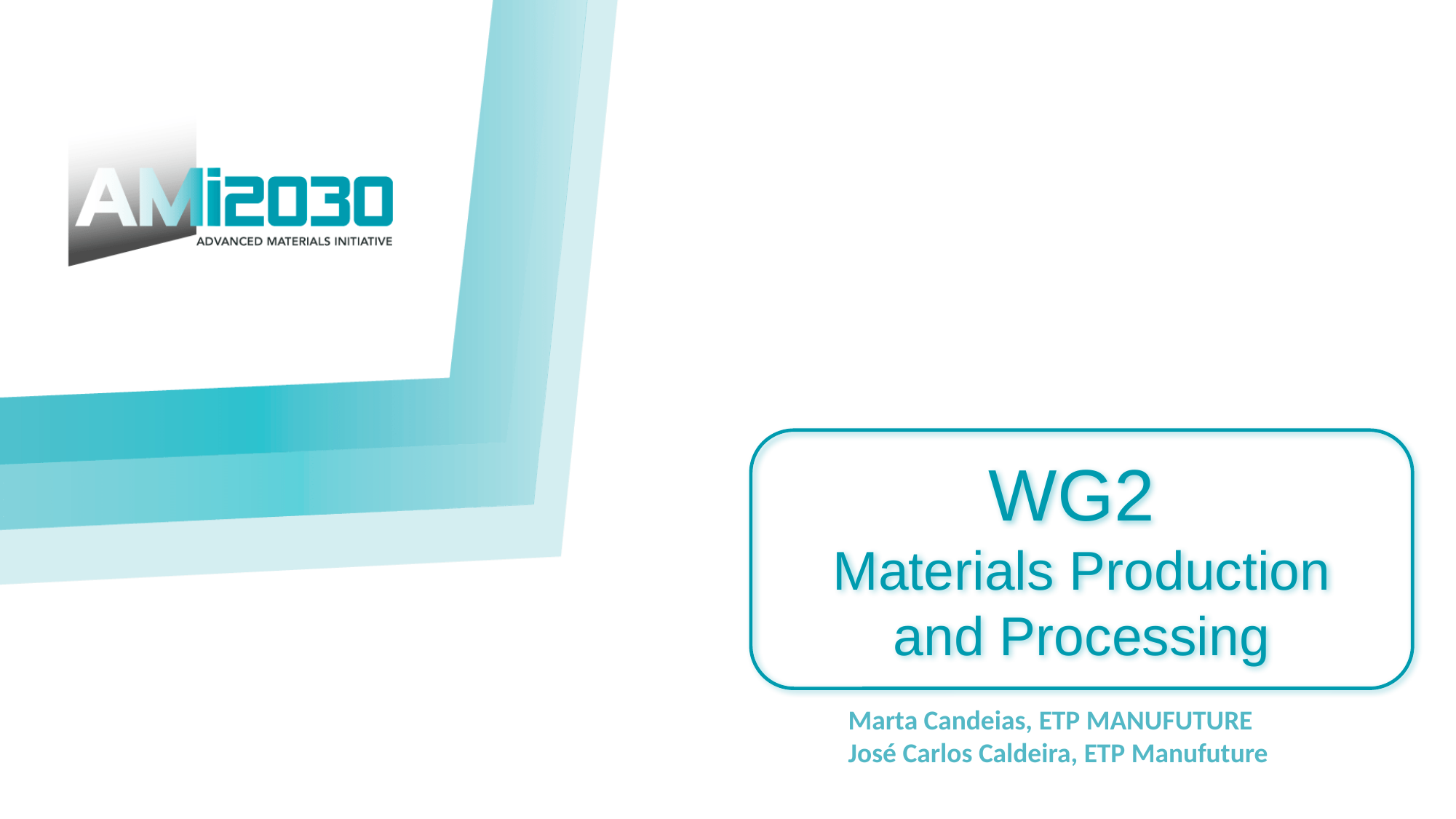

WG2
Materials Production
and Processing
Marta Candeias, ETP MANUFUTURE
José Carlos Caldeira, ETP Manufuture